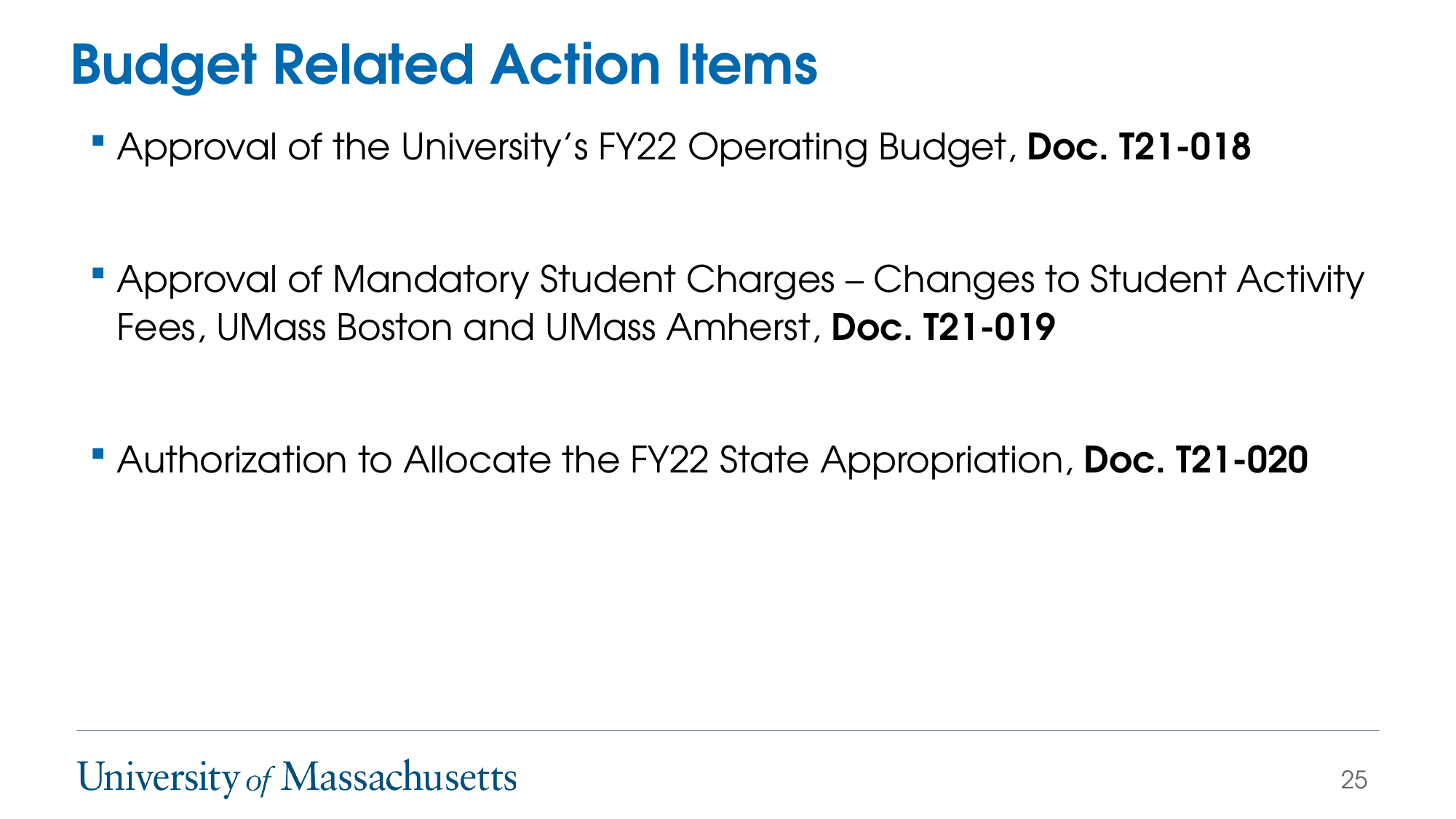

# Budget Related Action Items
Approval of the University’s FY22 Operating Budget, Doc. T21-018

Approval of Mandatory Student Charges – Changes to Student Activity Fees, UMass Boston and UMass Amherst, Doc. T21-019

Authorization to Allocate the FY22 State Appropriation, Doc. T21-020

25